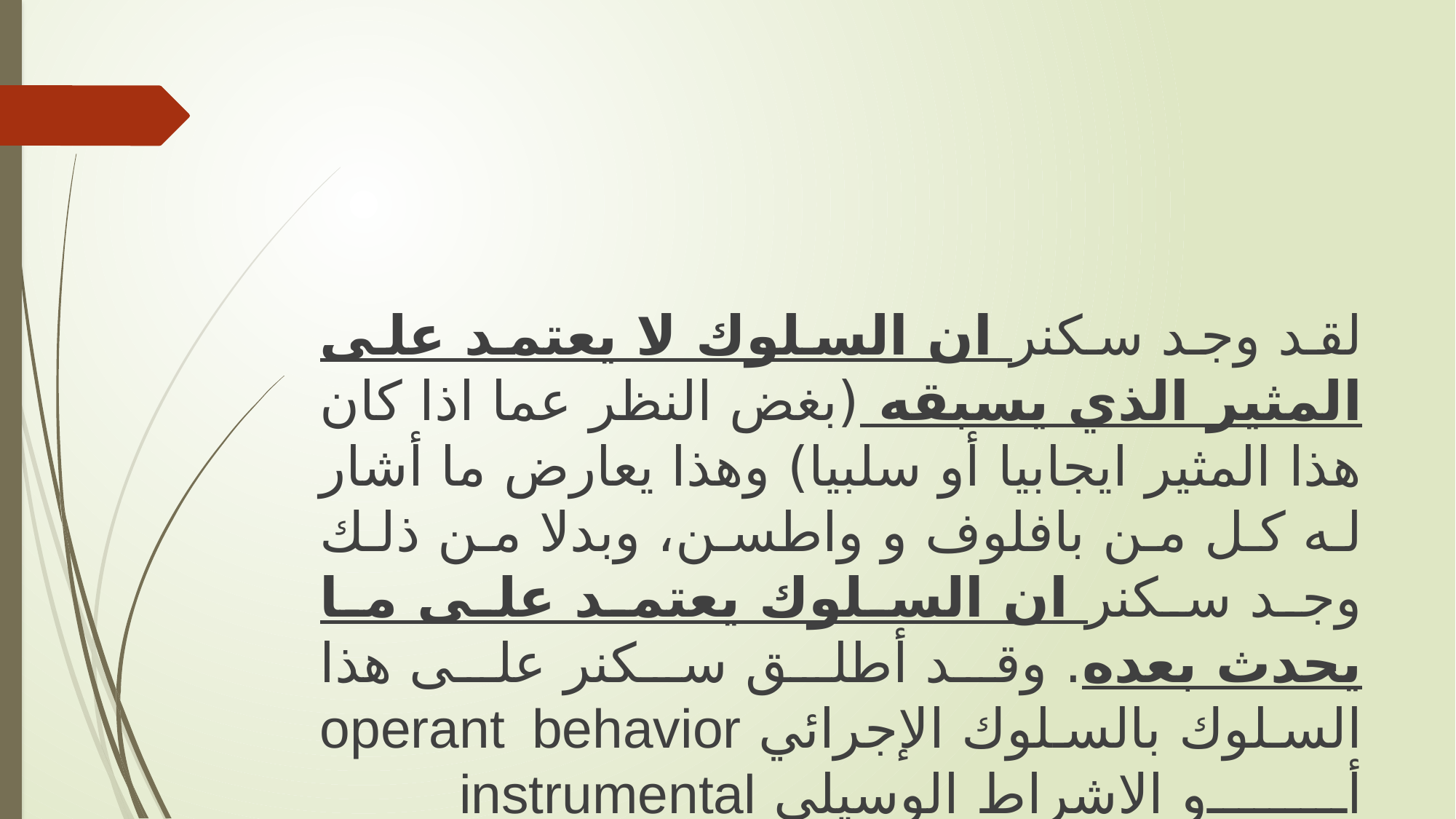

لقد وجد سكنر ان السلوك لا يعتمد على المثير الذي يسبقه (بغض النظر عما اذا كان هذا المثير ايجابيا أو سلبيا) وهذا يعارض ما أشار له كل من بافلوف و واطسن، وبدلا من ذلك وجد سكنر ان السلوك يعتمد على ما يحدث بعده. وقد أطلق سكنر على هذا السلوك بالسلوك الإجرائي operant behavior أو الاشراط الوسيلي instrumental conditioning.